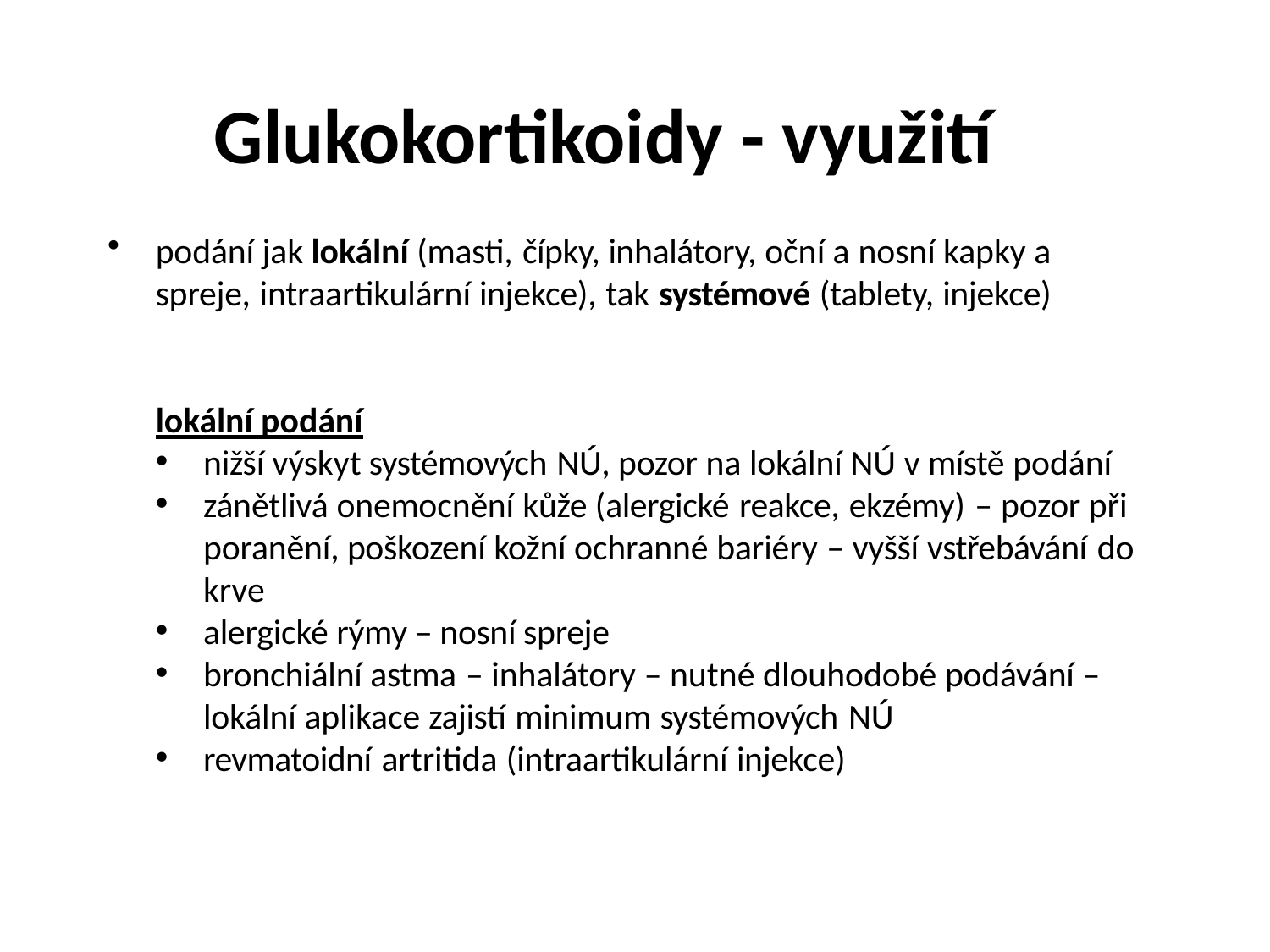

# Glukokortikoidy - využití
podání jak lokální (masti, čípky, inhalátory, oční a nosní kapky a
spreje, intraartikulární injekce), tak systémové (tablety, injekce)

lokální podání
nižší výskyt systémových NÚ, pozor na lokální NÚ v místě podání
zánětlivá onemocnění kůže (alergické reakce, ekzémy) – pozor při  poranění, poškození kožní ochranné bariéry – vyšší vstřebávání do  krve
alergické rýmy – nosní spreje
bronchiální astma – inhalátory – nutné dlouhodobé podávání –
      lokální aplikace zajistí minimum systémových NÚ
revmatoidní artritida (intraartikulární injekce)